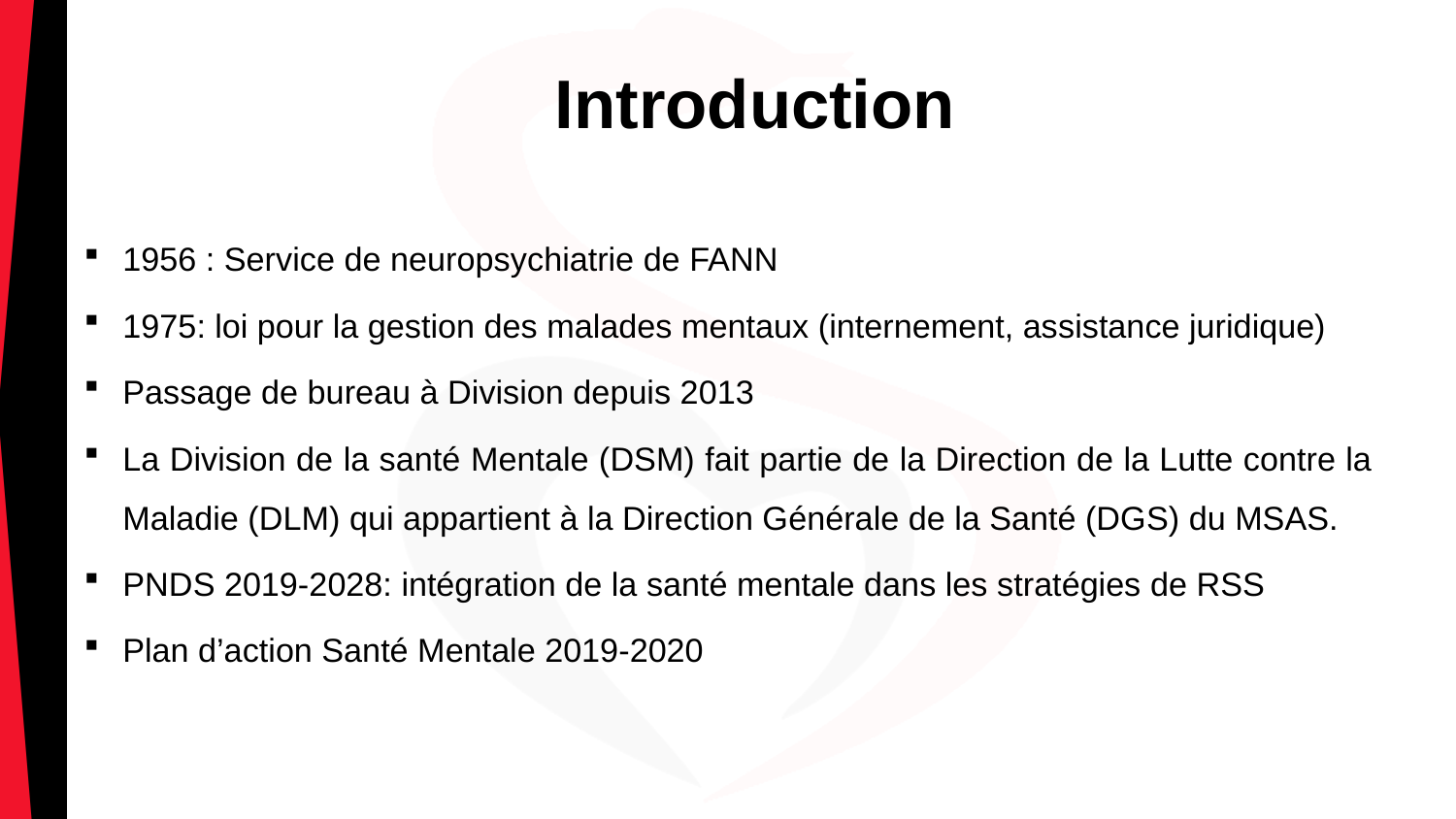

# Introduction
1956 : Service de neuropsychiatrie de FANN
1975: loi pour la gestion des malades mentaux (internement, assistance juridique)
Passage de bureau à Division depuis 2013
La Division de la santé Mentale (DSM) fait partie de la Direction de la Lutte contre la Maladie (DLM) qui appartient à la Direction Générale de la Santé (DGS) du MSAS.
PNDS 2019-2028: intégration de la santé mentale dans les stratégies de RSS
Plan d’action Santé Mentale 2019-2020